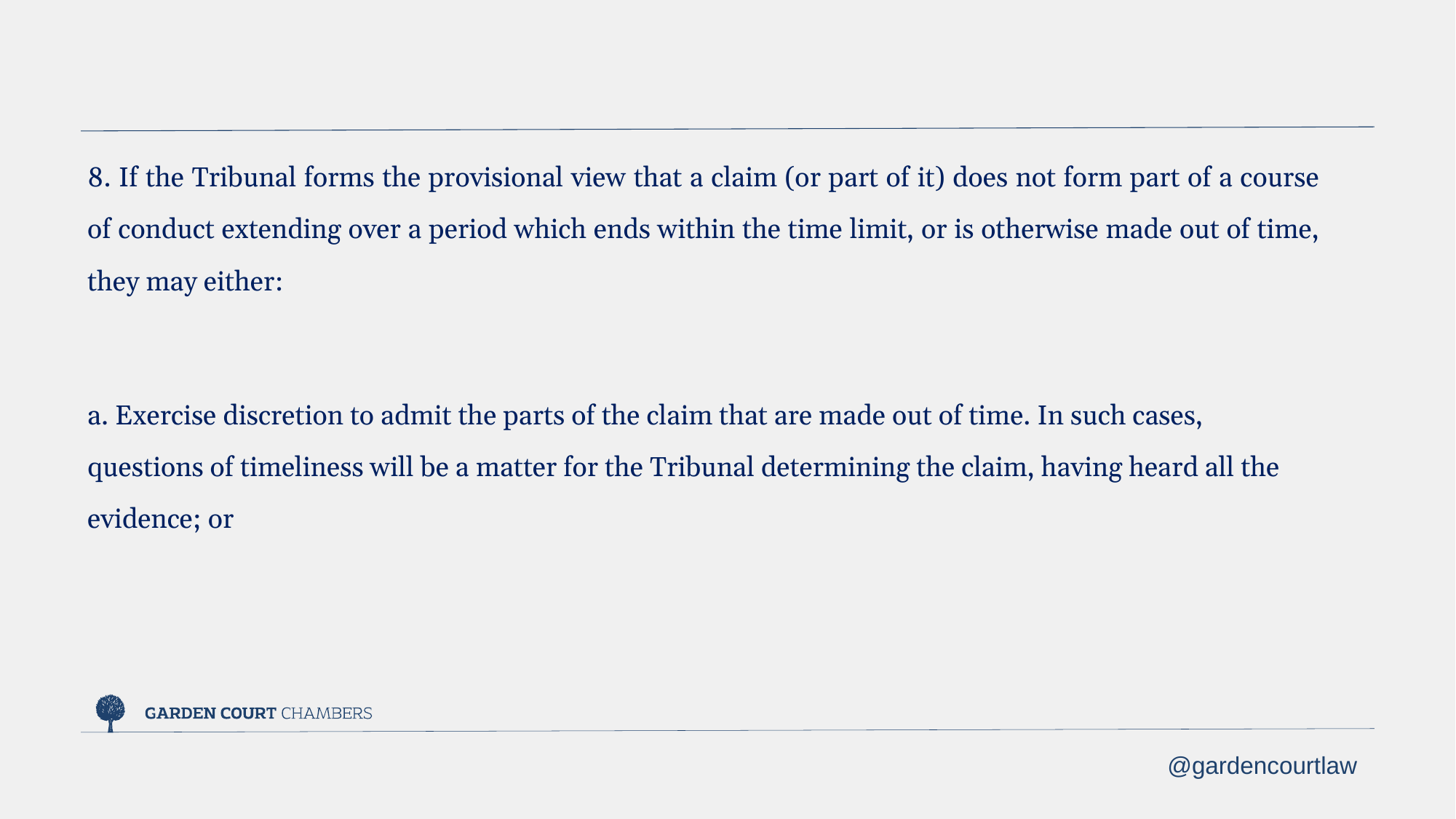

8. If the Tribunal forms the provisional view that a claim (or part of it) does not form part of a course of conduct extending over a period which ends within the time limit, or is otherwise made out of time, they may either:

a. Exercise discretion to admit the parts of the claim that are made out of time. In such cases, questions of timeliness will be a matter for the Tribunal determining the claim, having heard all the evidence; or